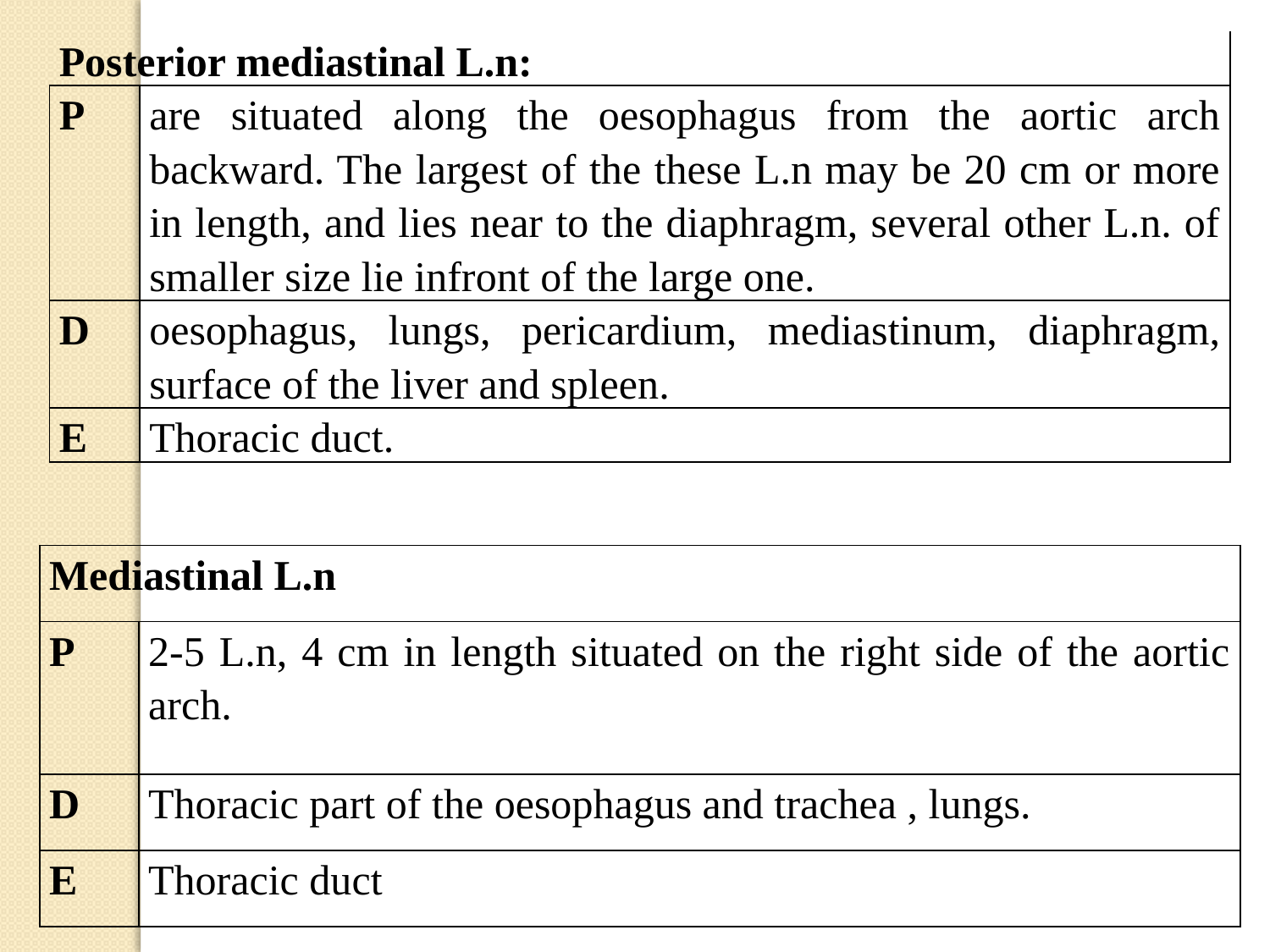

| Posterior mediastinal L.n: |  |
| --- | --- |
| P | are situated along the oesophagus from the aortic arch backward. The largest of the these L.n may be 20 cm or more in length, and lies near to the diaphragm, several other L.n. of smaller size lie infront of the large one. |
| D | oesophagus, lungs, pericardium, mediastinum, diaphragm, surface of the liver and spleen. |
| E | Thoracic duct. |
| Mediastinal L.n |  |
| --- | --- |
| P | 2-5 L.n, 4 cm in length situated on the right side of the aortic arch. |
| D | Thoracic part of the oesophagus and trachea , lungs. |
| E | Thoracic duct |